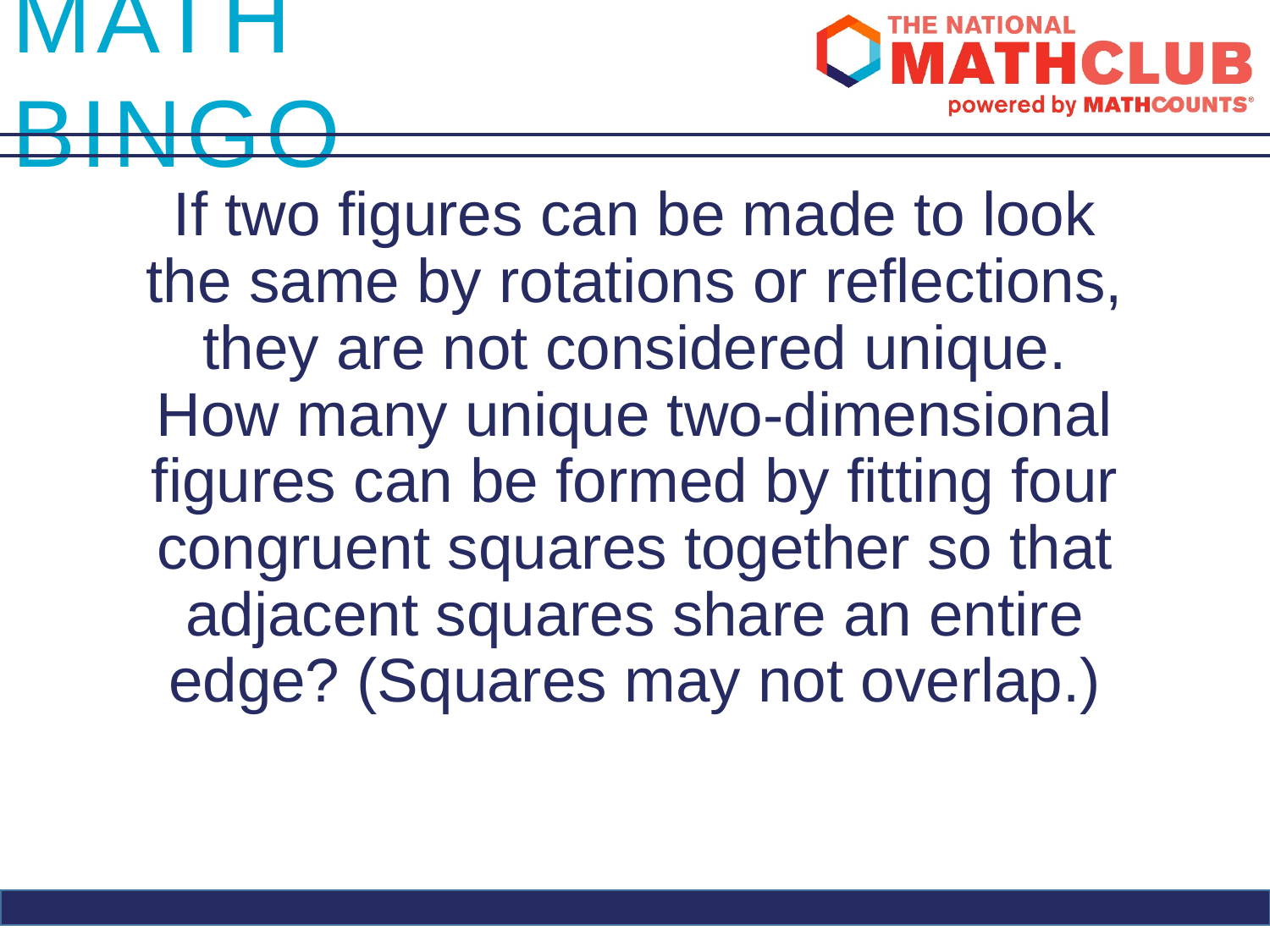

If two figures can be made to look the same by rotations or reflections, they are not considered unique. How many unique two-dimensional figures can be formed by fitting four congruent squares together so that adjacent squares share an entire edge? (Squares may not overlap.)